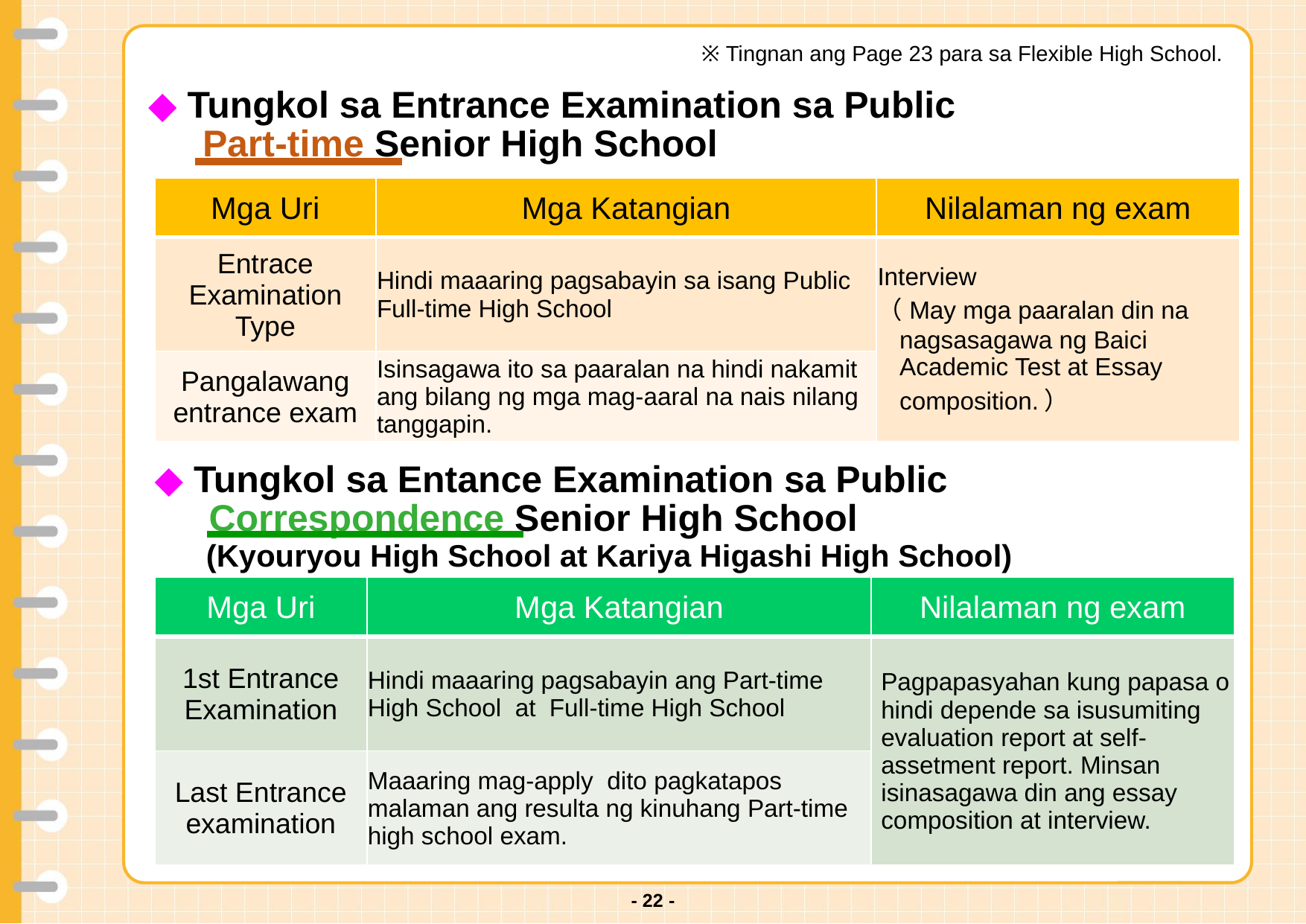

v
※ Tingnan ang Page 23 para sa Flexible High School.
◆ Tungkol sa Entrance Examination sa Public
Part-time Senior High School
| Mga Uri | Mga Katangian | Nilalaman ng exam |
| --- | --- | --- |
| Entrace Examination Type | Hindi maaaring pagsabayin sa isang Public Full-time High School | Interview （May mga paaralan din na nagsasagawa ng Baici Academic Test at Essay composition.） |
| Pangalawang entrance exam | Isinsagawa ito sa paaralan na hindi nakamit ang bilang ng mga mag-aaral na nais nilang tanggapin. |  |
◆ Tungkol sa Entance Examination sa Public Correspondence Senior High School
 (Kyouryou High School at Kariya Higashi High School)
| Mga Uri | Mga Katangian | Nilalaman ng exam |
| --- | --- | --- |
| 1st Entrance Examination | Hindi maaaring pagsabayin ang Part-time High School at Full-time High School | Pagpapasyahan kung papasa o hindi depende sa isusumiting evaluation report at self-assetment report. Minsan isinasagawa din ang essay composition at interview. |
| Last Entrance examination | Maaaring mag-apply dito pagkatapos malaman ang resulta ng kinuhang Part-time high school exam. |  |
- 22 -